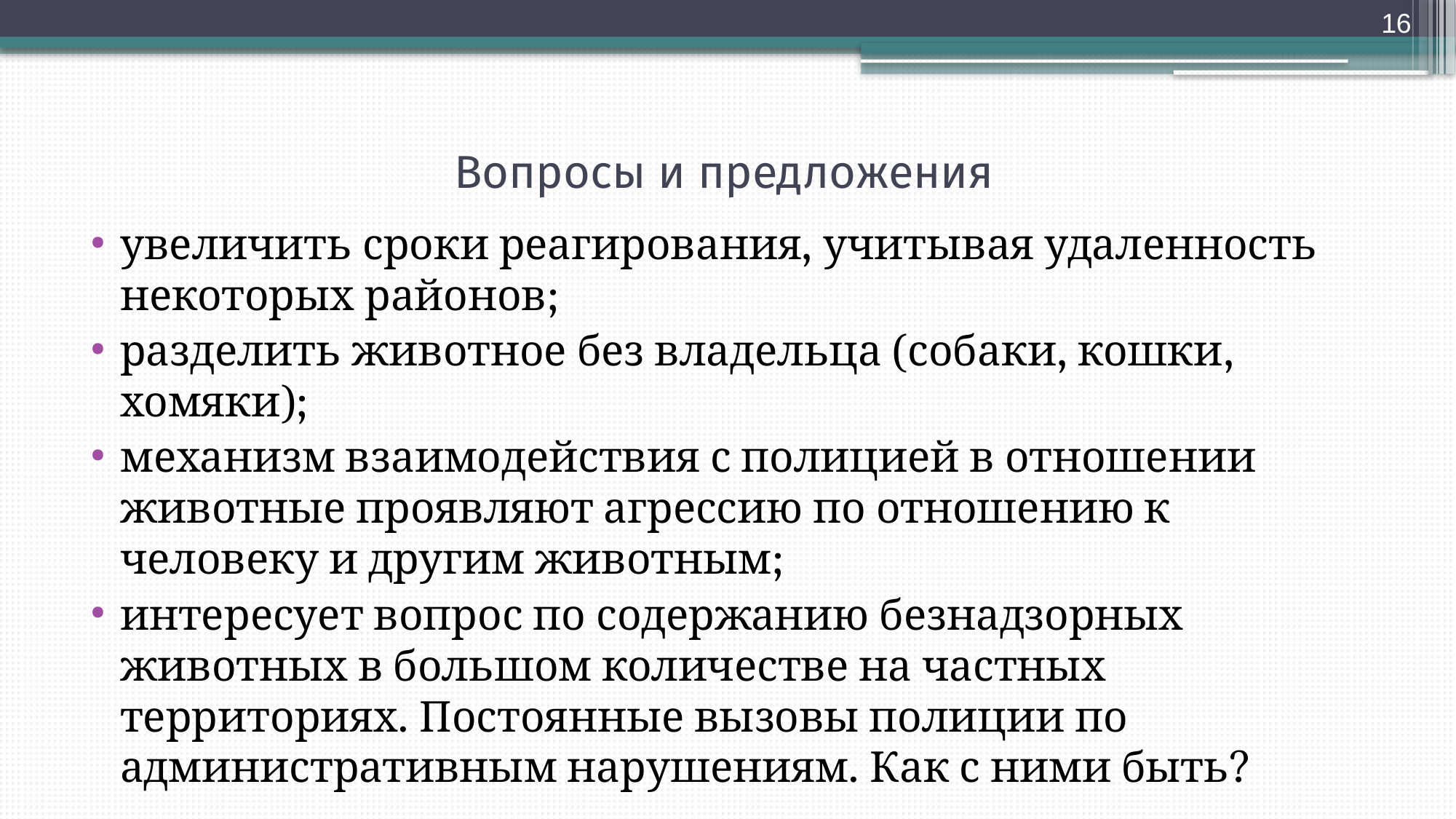

16
# Вопросы и предложения
увеличить сроки реагирования, учитывая удаленность некоторых районов;
разделить животное без владельца (собаки, кошки, хомяки);
механизм взаимодействия с полицией в отношении животные проявляют агрессию по отношению к человеку и другим животным;
интересует вопрос по содержанию безнадзорных животных в большом количестве на частных территориях. Постоянные вызовы полиции по административным нарушениям. Как с ними быть?